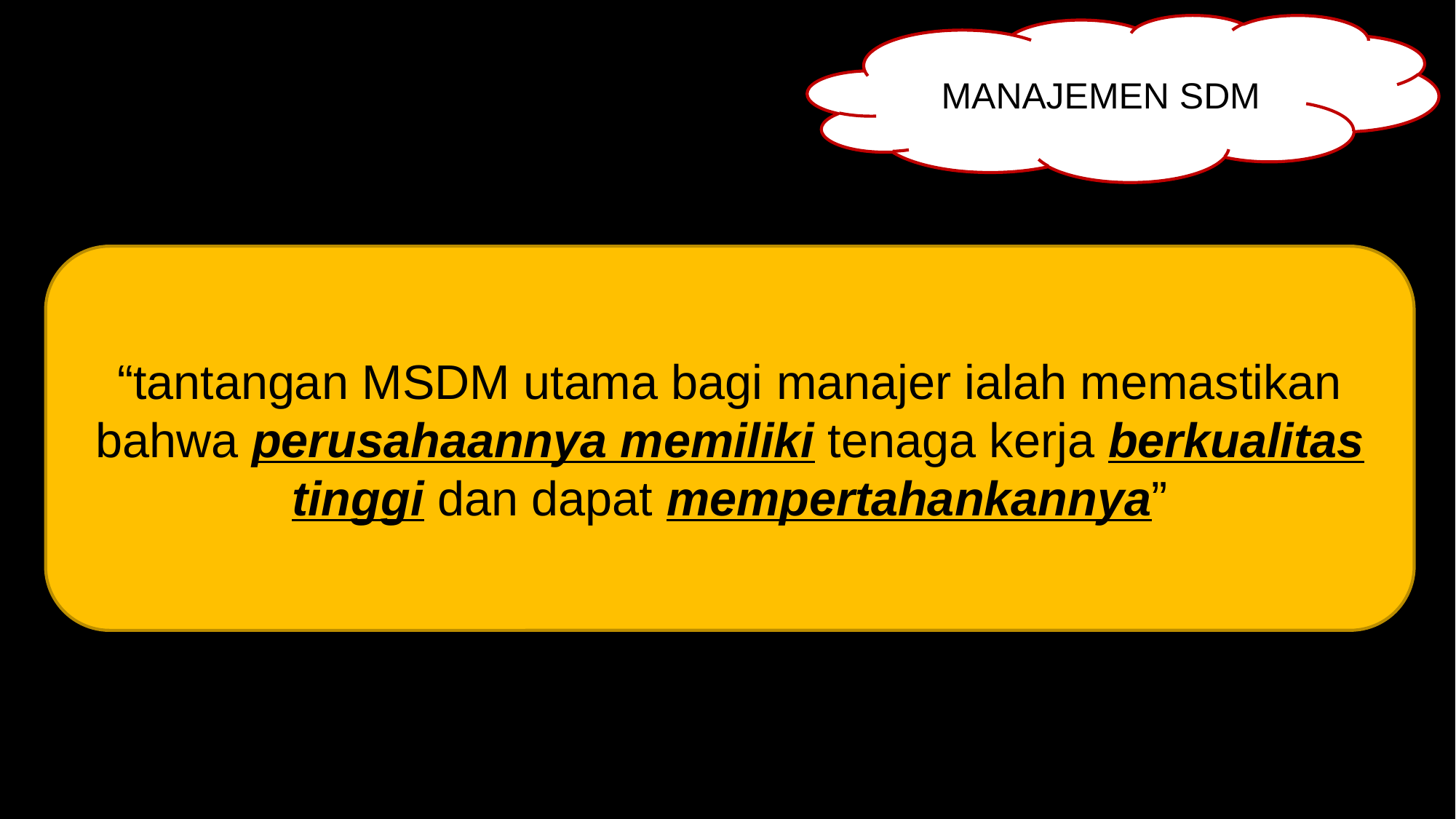

MANAJEMEN SDM
“tantangan MSDM utama bagi manajer ialah memastikan bahwa perusahaannya memiliki tenaga kerja berkualitas tinggi dan dapat mempertahankannya”